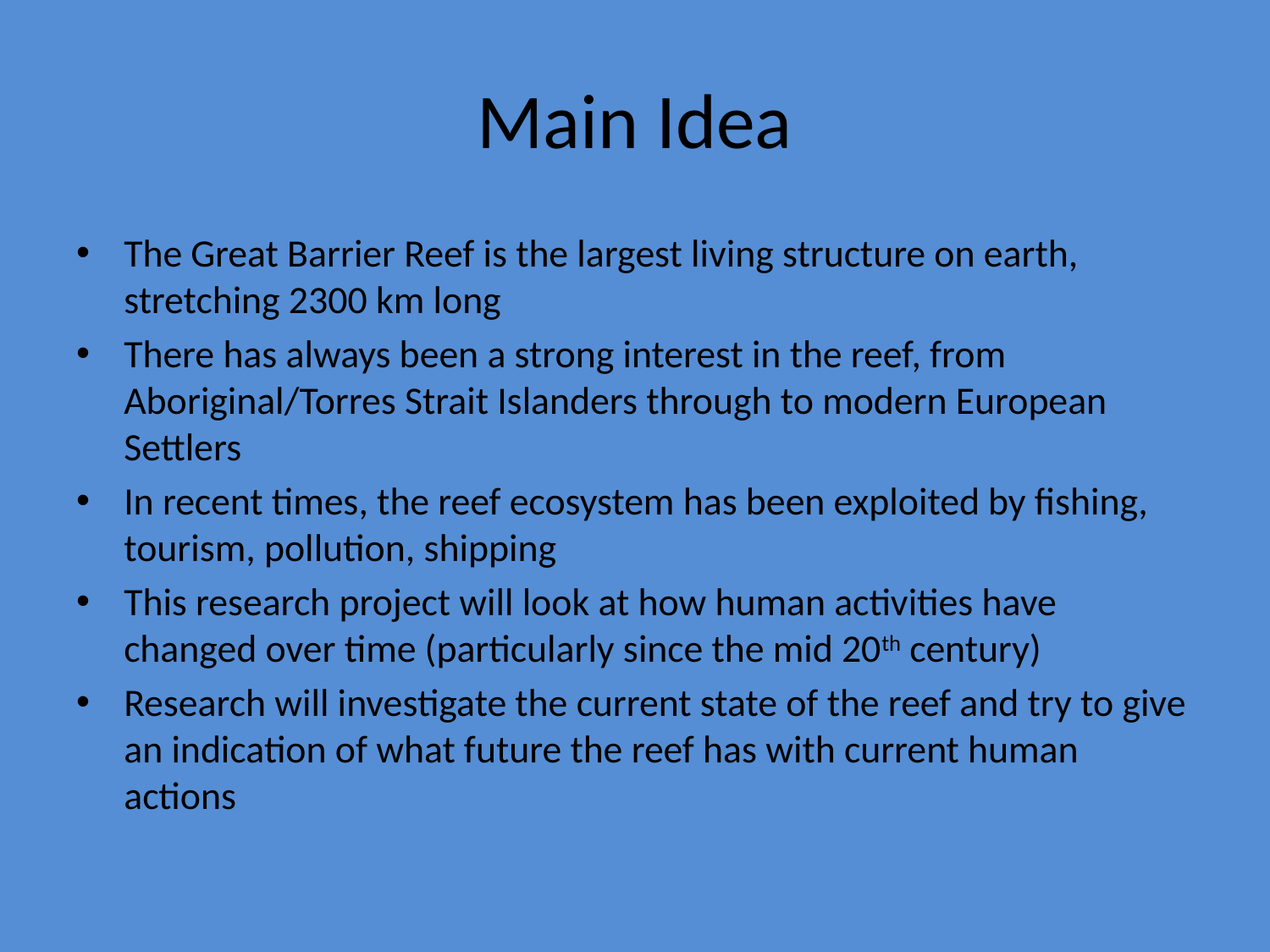

# Main Idea
The Great Barrier Reef is the largest living structure on earth, stretching 2300 km long
There has always been a strong interest in the reef, from Aboriginal/Torres Strait Islanders through to modern European Settlers
In recent times, the reef ecosystem has been exploited by fishing, tourism, pollution, shipping
This research project will look at how human activities have changed over time (particularly since the mid 20th century)
Research will investigate the current state of the reef and try to give an indication of what future the reef has with current human actions